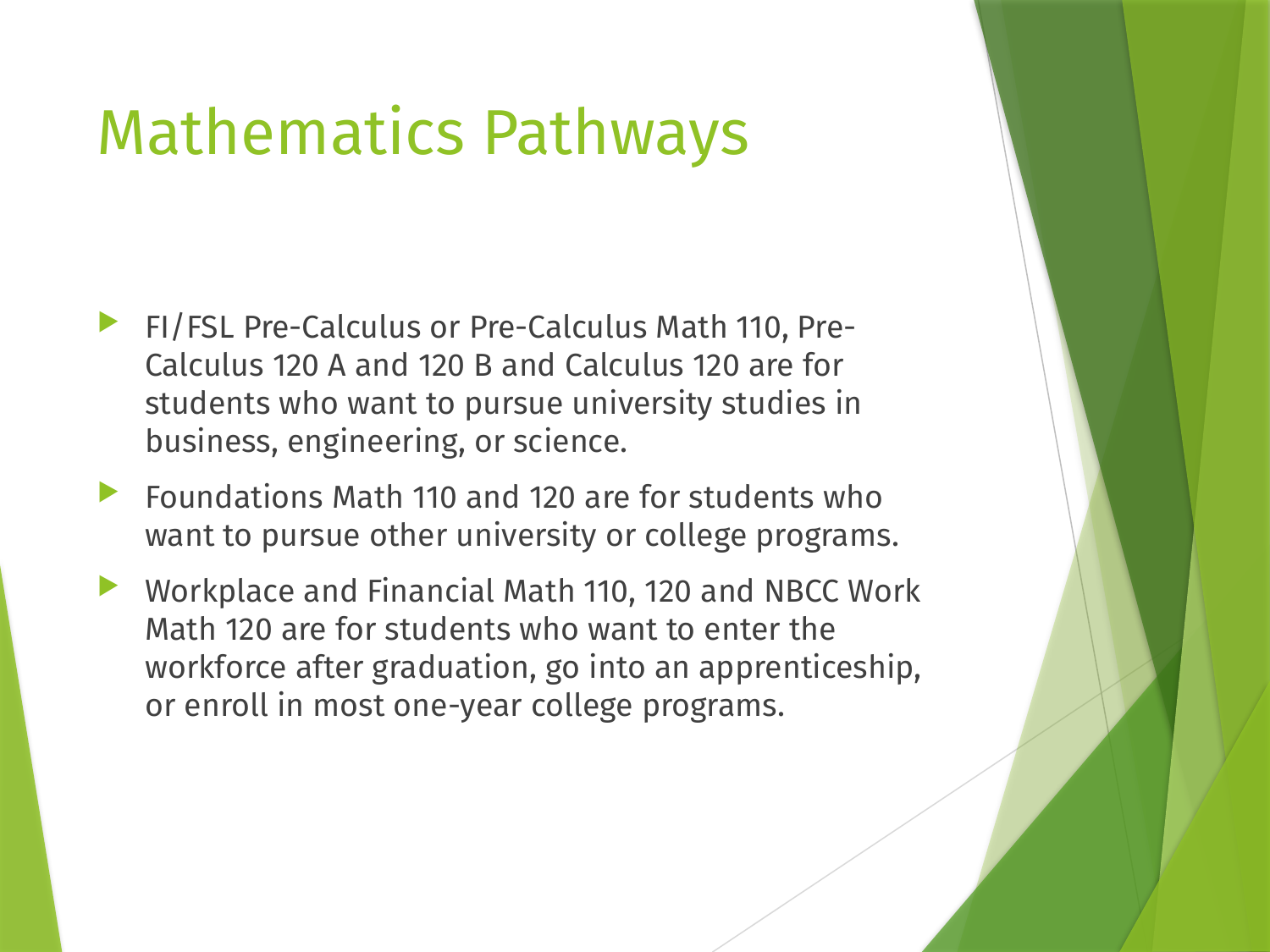

# Mathematics Pathways
FI/FSL Pre-Calculus or Pre-Calculus Math 110, Pre-Calculus 120 A and 120 B and Calculus 120 are for students who want to pursue university studies in business, engineering, or science.
Foundations Math 110 and 120 are for students who want to pursue other university or college programs.
Workplace and Financial Math 110, 120 and NBCC Work Math 120 are for students who want to enter the workforce after graduation, go into an apprenticeship, or enroll in most one-year college programs.